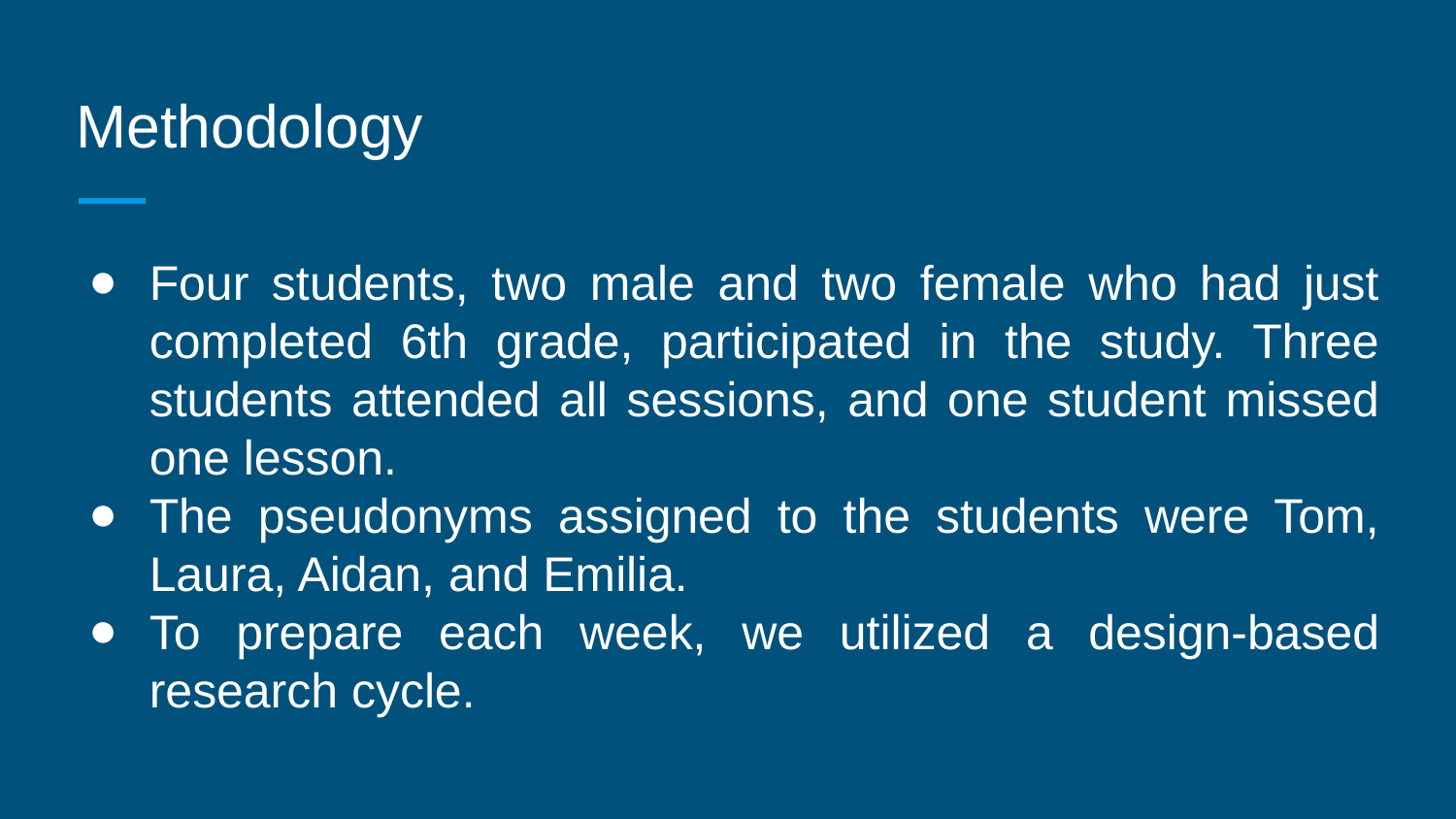

# Methodology
Four students, two male and two female who had just completed 6th grade, participated in the study. Three students attended all sessions, and one student missed one lesson.
The pseudonyms assigned to the students were Tom, Laura, Aidan, and Emilia.
To prepare each week, we utilized a design-based research cycle.